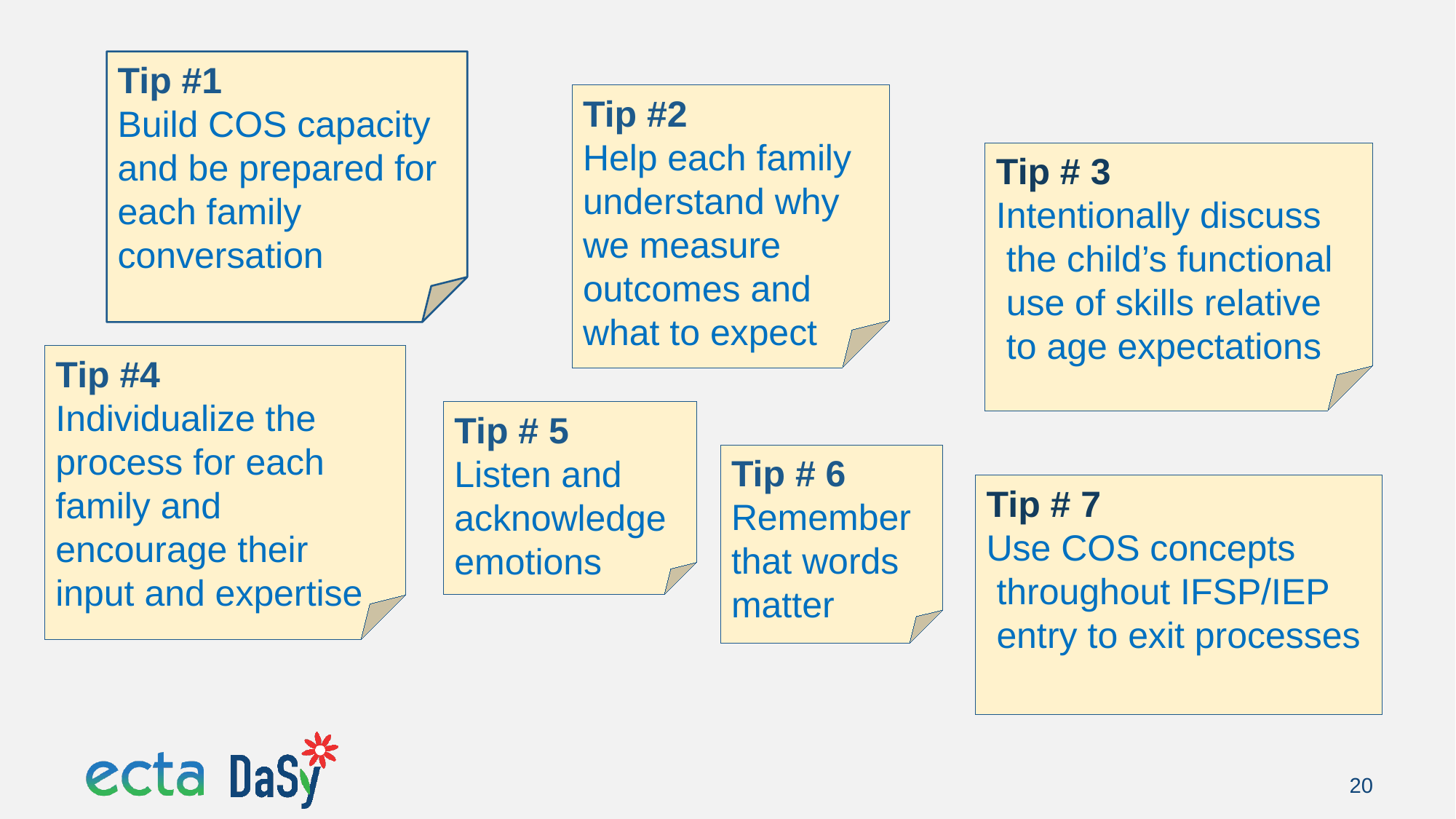

Tips 1 through 7
Tip #1
Build COS capacity and be prepared for each family conversation
Tip #2
Help each family understand why
we measure
outcomes and
what to expect
Tip # 3
Intentionally discuss 
 the child’s functional
 use of skills relative
 to age expectations
Tip #4
Individualize the
process for each
family and
encourage their
input and expertise
Tip # 5
Listen and acknowledge emotions
Tip # 6
Remember 
that words
matter
# Tip # 7 Use COS concepts  throughout IFSP/IEP entry to exit processes
20